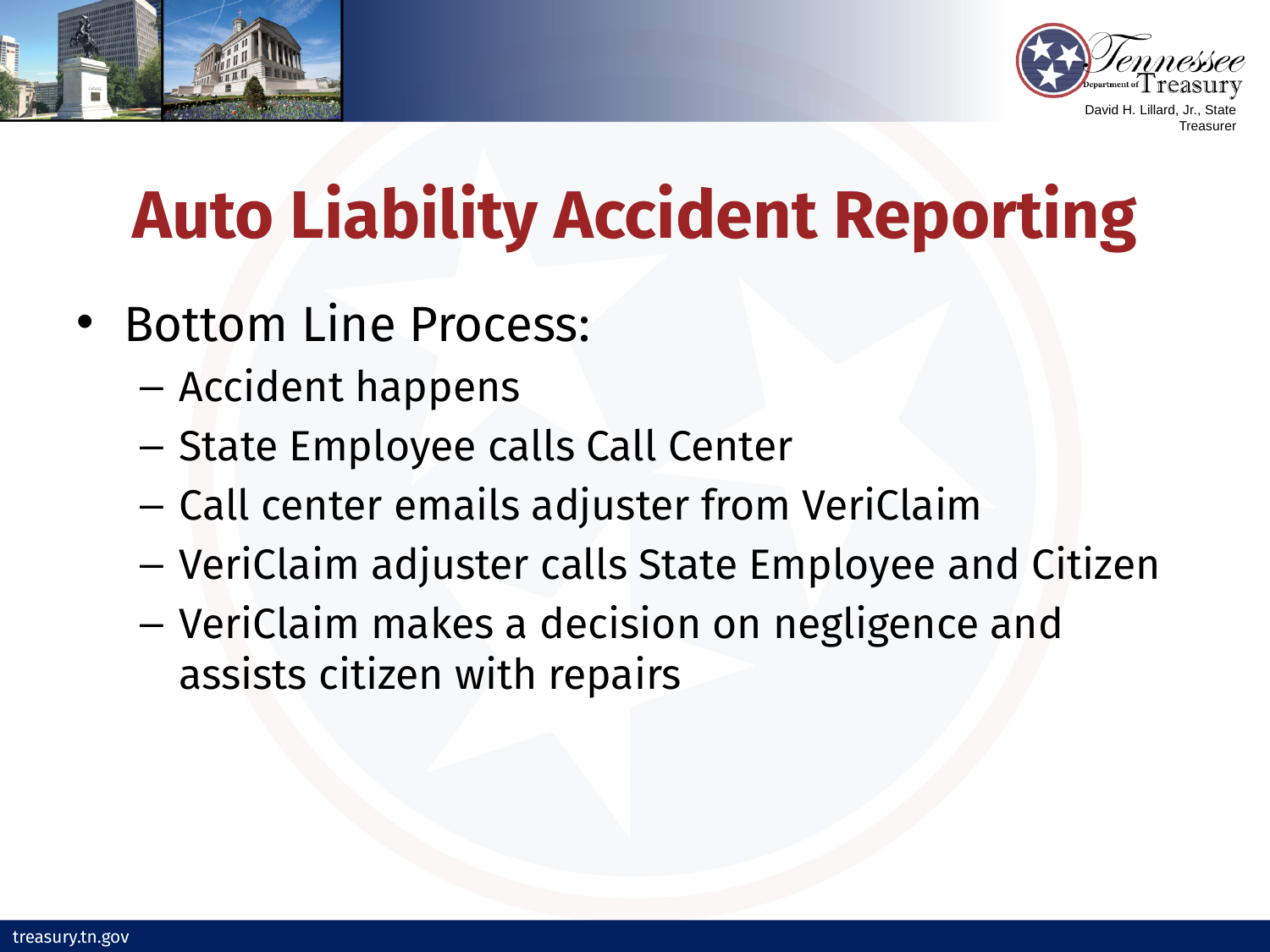

# Auto Liability Accident Reporting
Bottom Line Process:
Accident happens
State Employee calls Call Center
Call center emails adjuster from VeriClaim
VeriClaim adjuster calls State Employee and Citizen
VeriClaim makes a decision on negligence and assists citizen with repairs